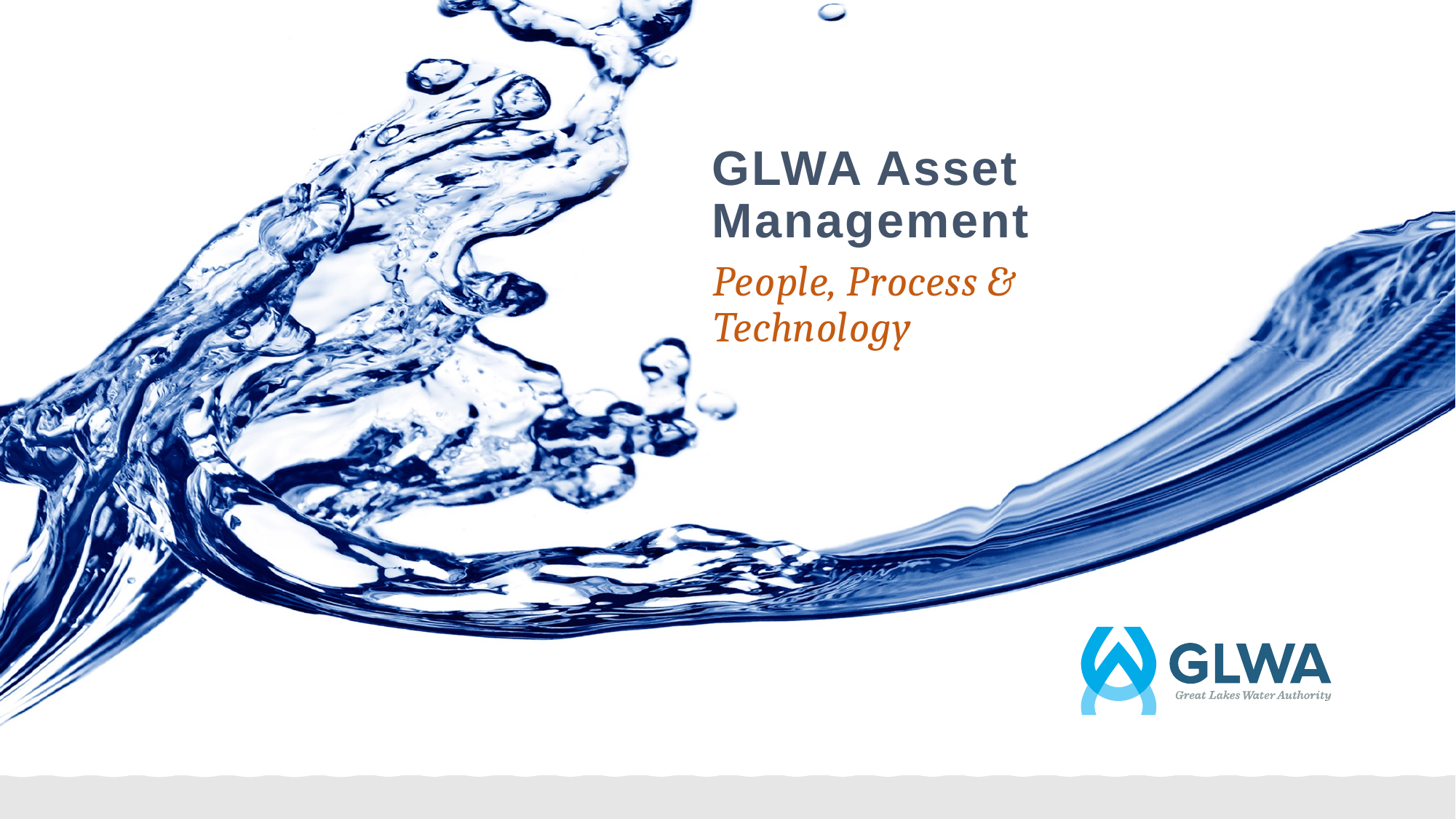

# GLWA Asset Management
People, Process & Technology